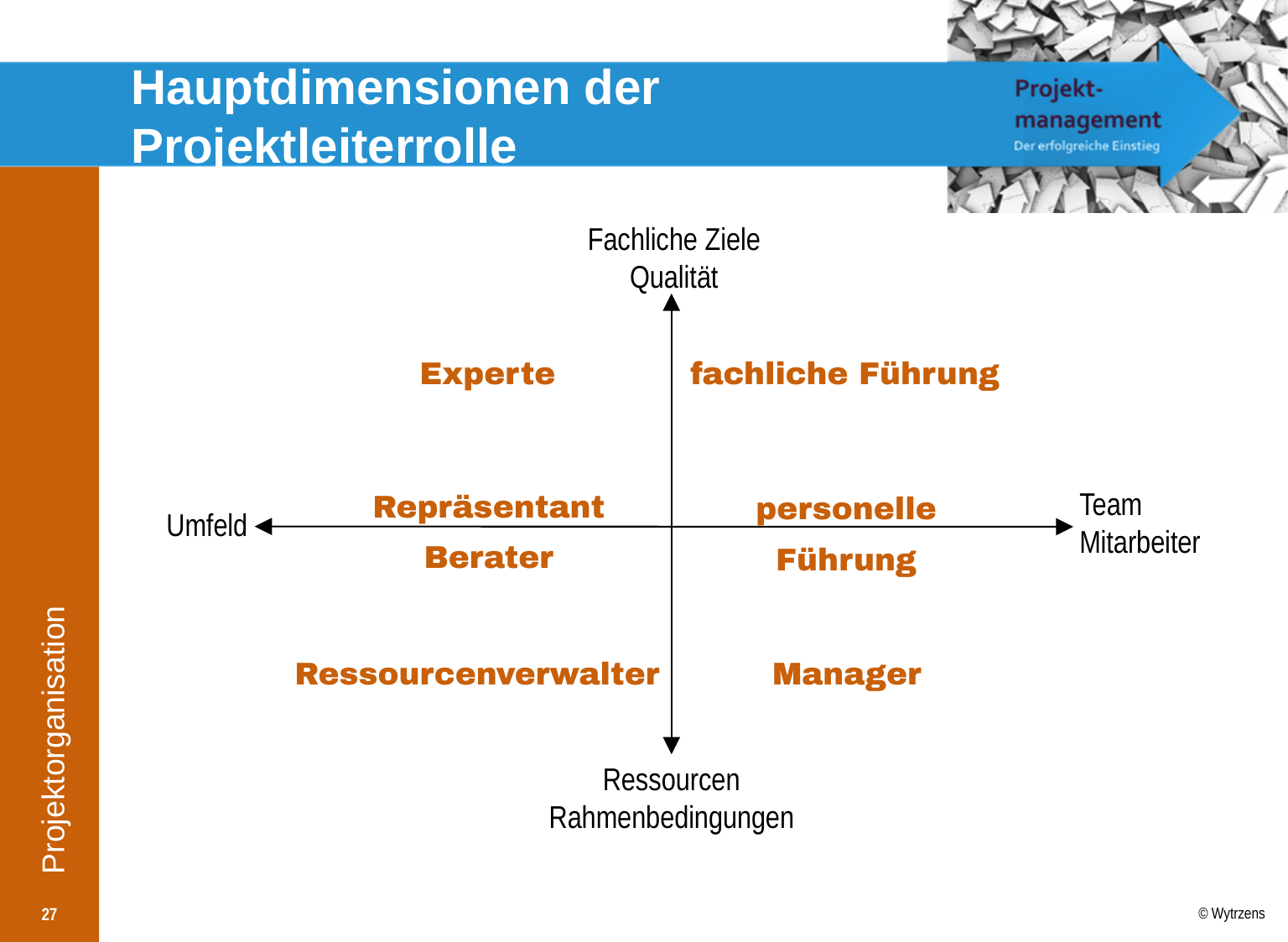

# Hauptdimensionen der Projektleiterrolle
Fachliche Ziele
Qualität
Experte
fachliche Führung
Repräsentant
Berater
personelle
Führung
Team
Mitarbeiter
Umfeld
Ressourcenverwalter
Manager
Ressourcen
Rahmenbedingungen
27